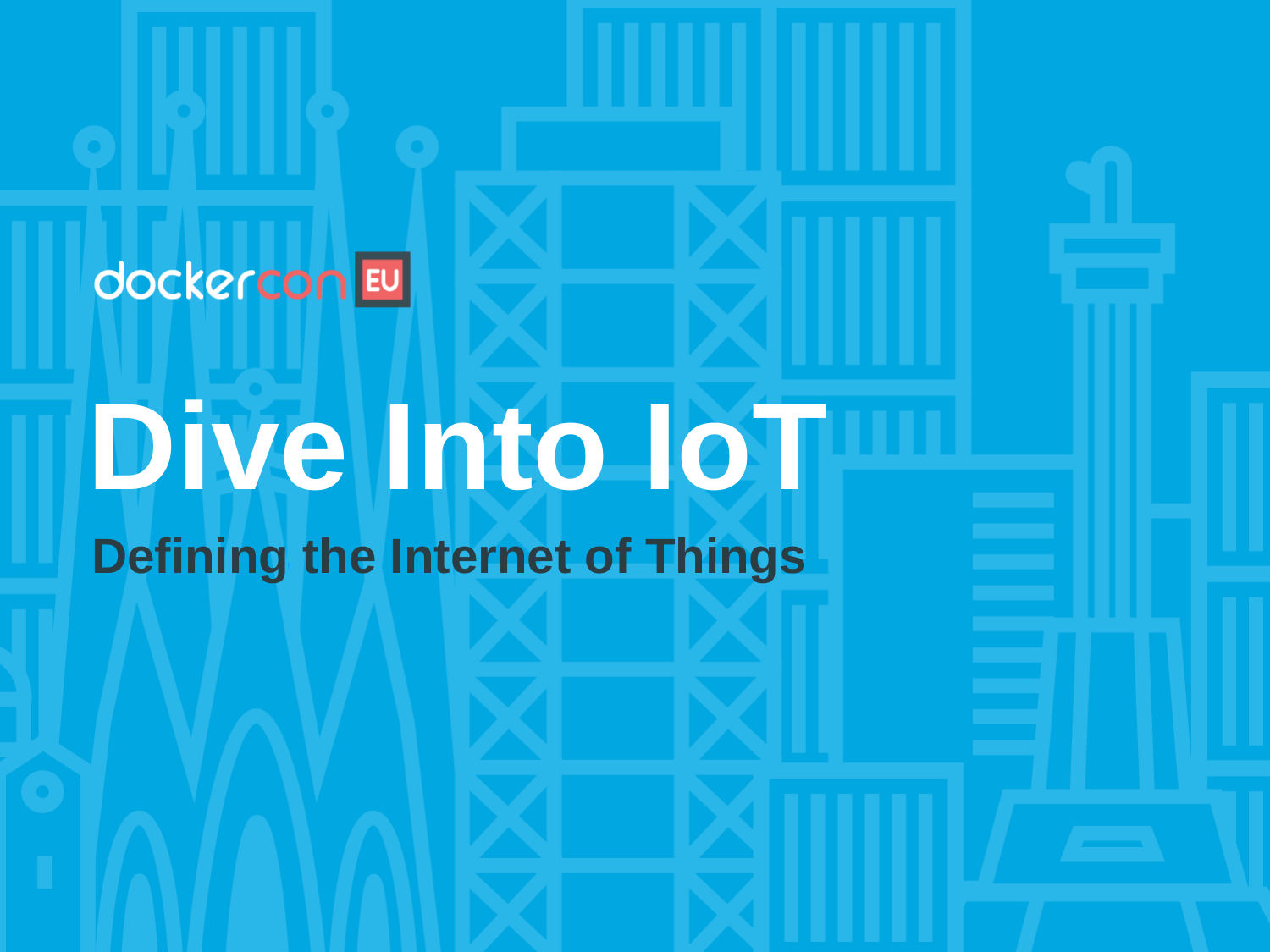

Dive Into IoT
Defining the Internet of Things